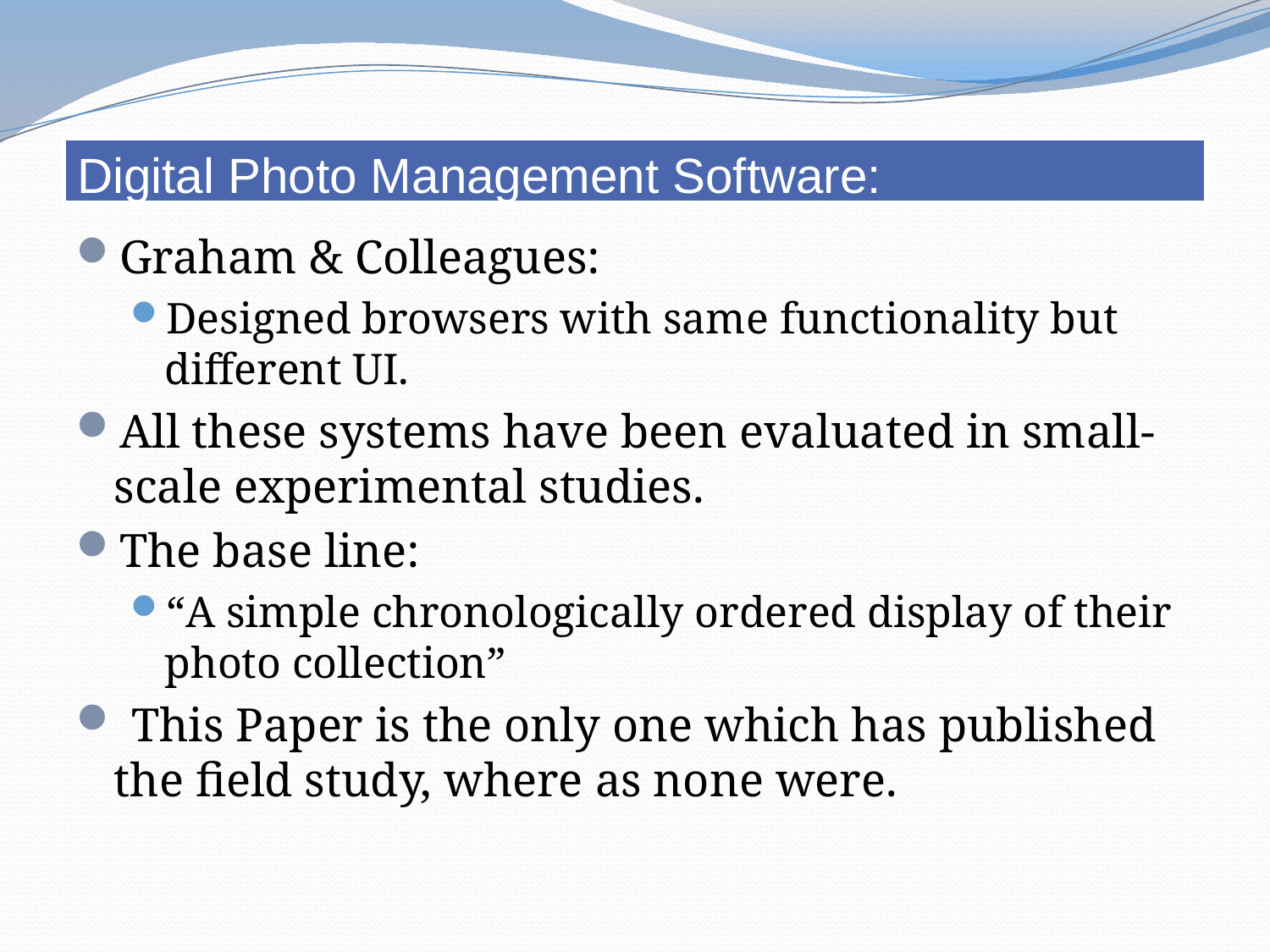

# Digital Photo Management Software:
 Digital Photo Management Software:
Graham & Colleagues:
Designed browsers with same functionality but different UI.
All these systems have been evaluated in small-scale experimental studies.
The base line:
“A simple chronologically ordered display of their photo collection”
 This Paper is the only one which has published the field study, where as none were.